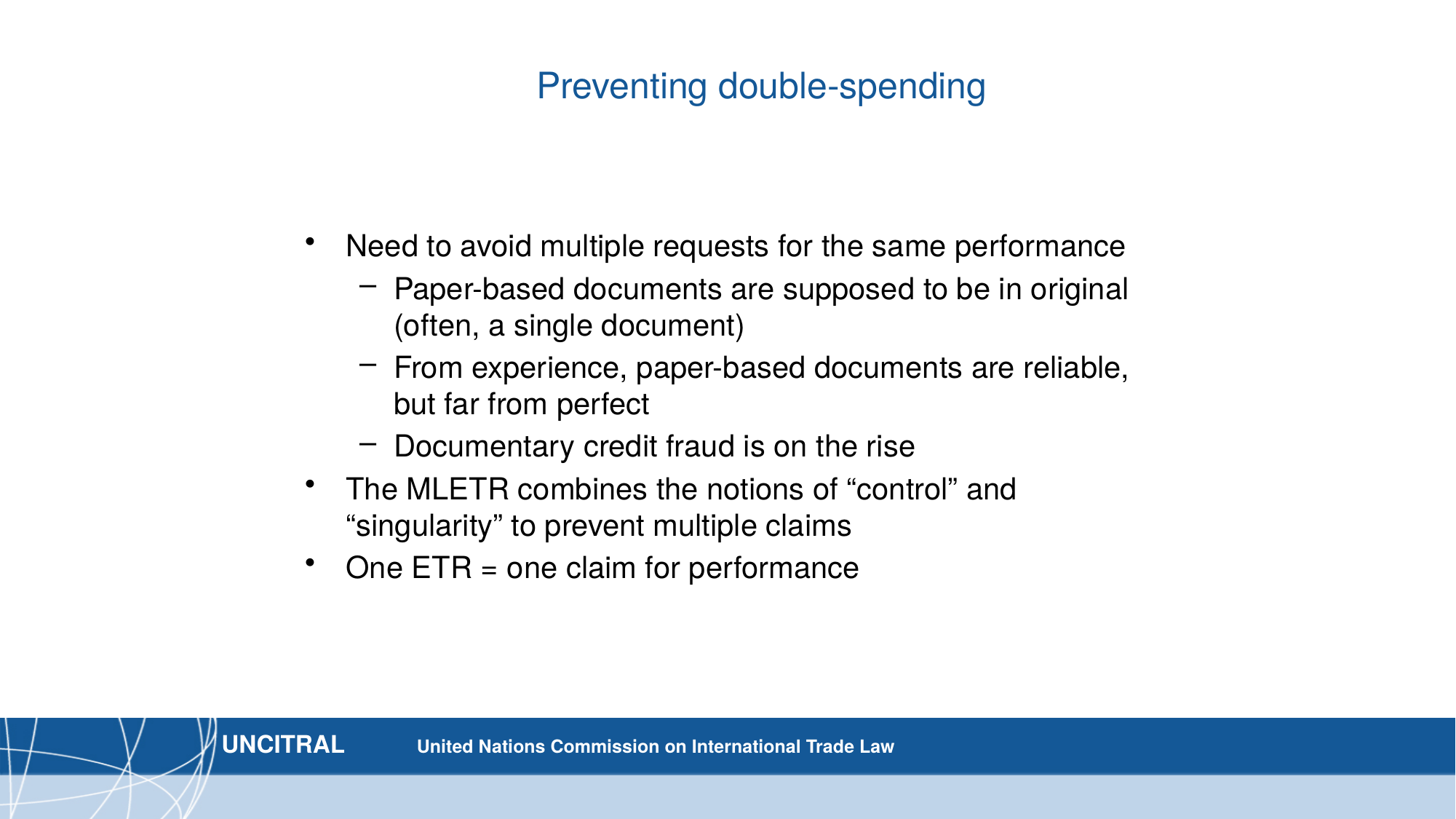

# Preventing double-spending
Need to avoid multiple requests for the same performance
Paper-based documents are supposed to be in original (often, a single document)
From experience, paper-based documents are reliable, but far from perfect
Documentary credit fraud is on the rise
The MLETR combines the notions of “control” and “singularity” to prevent multiple claims
One ETR = one claim for performance